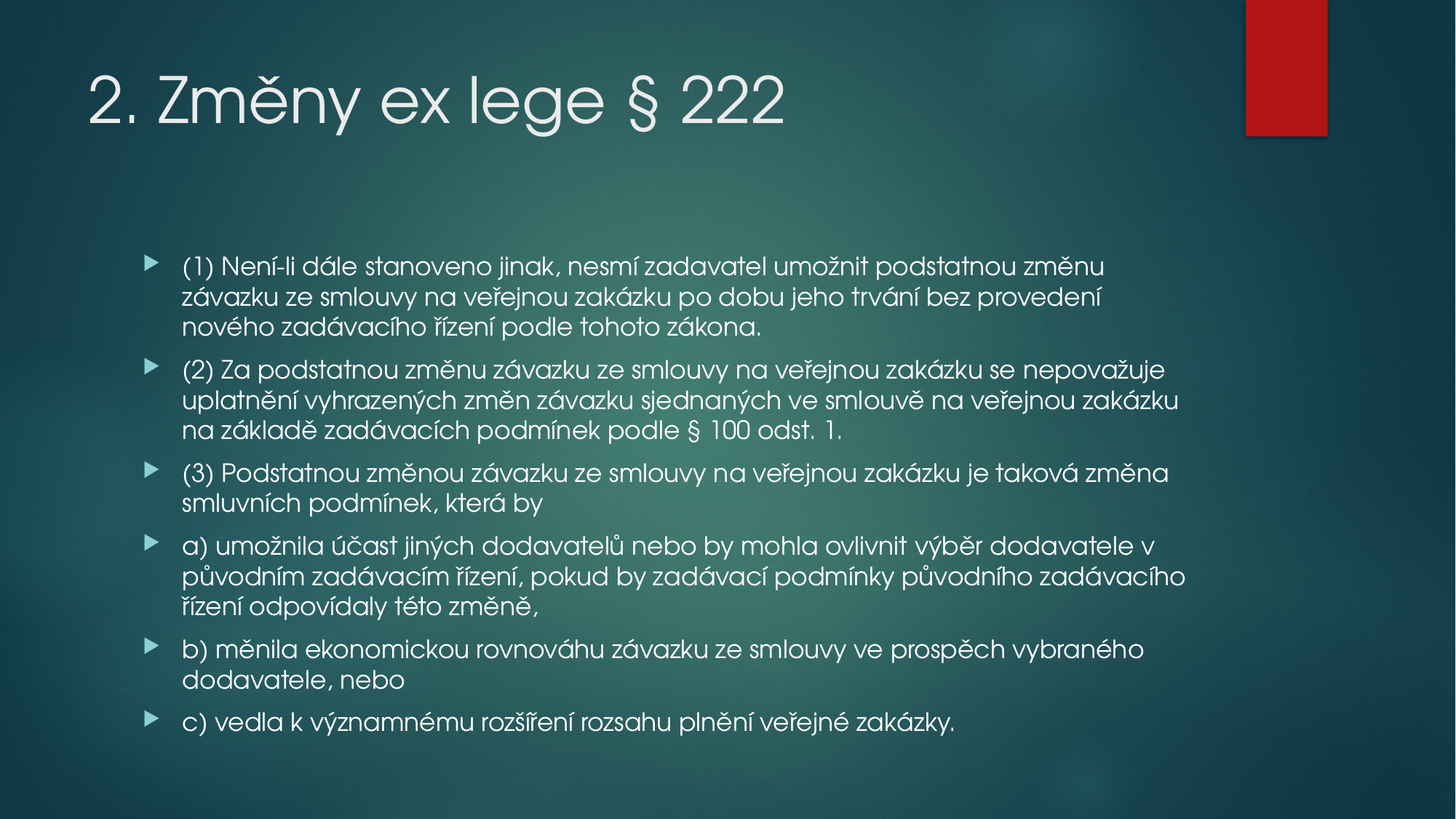

# 2. Změny ex lege § 222
(1) Není-li dále stanoveno jinak, nesmí zadavatel umožnit podstatnou změnu závazku ze smlouvy na veřejnou zakázku po dobu jeho trvání bez provedení nového zadávacího řízení podle tohoto zákona.
(2) Za podstatnou změnu závazku ze smlouvy na veřejnou zakázku se nepovažuje uplatnění vyhrazených změn závazku sjednaných ve smlouvě na veřejnou zakázku na základě zadávacích podmínek podle § 100 odst. 1.
(3) Podstatnou změnou závazku ze smlouvy na veřejnou zakázku je taková změna smluvních podmínek, která by
a) umožnila účast jiných dodavatelů nebo by mohla ovlivnit výběr dodavatele v původním zadávacím řízení, pokud by zadávací podmínky původního zadávacího řízení odpovídaly této změně,
b) měnila ekonomickou rovnováhu závazku ze smlouvy ve prospěch vybraného dodavatele, nebo
c) vedla k významnému rozšíření rozsahu plnění veřejné zakázky.